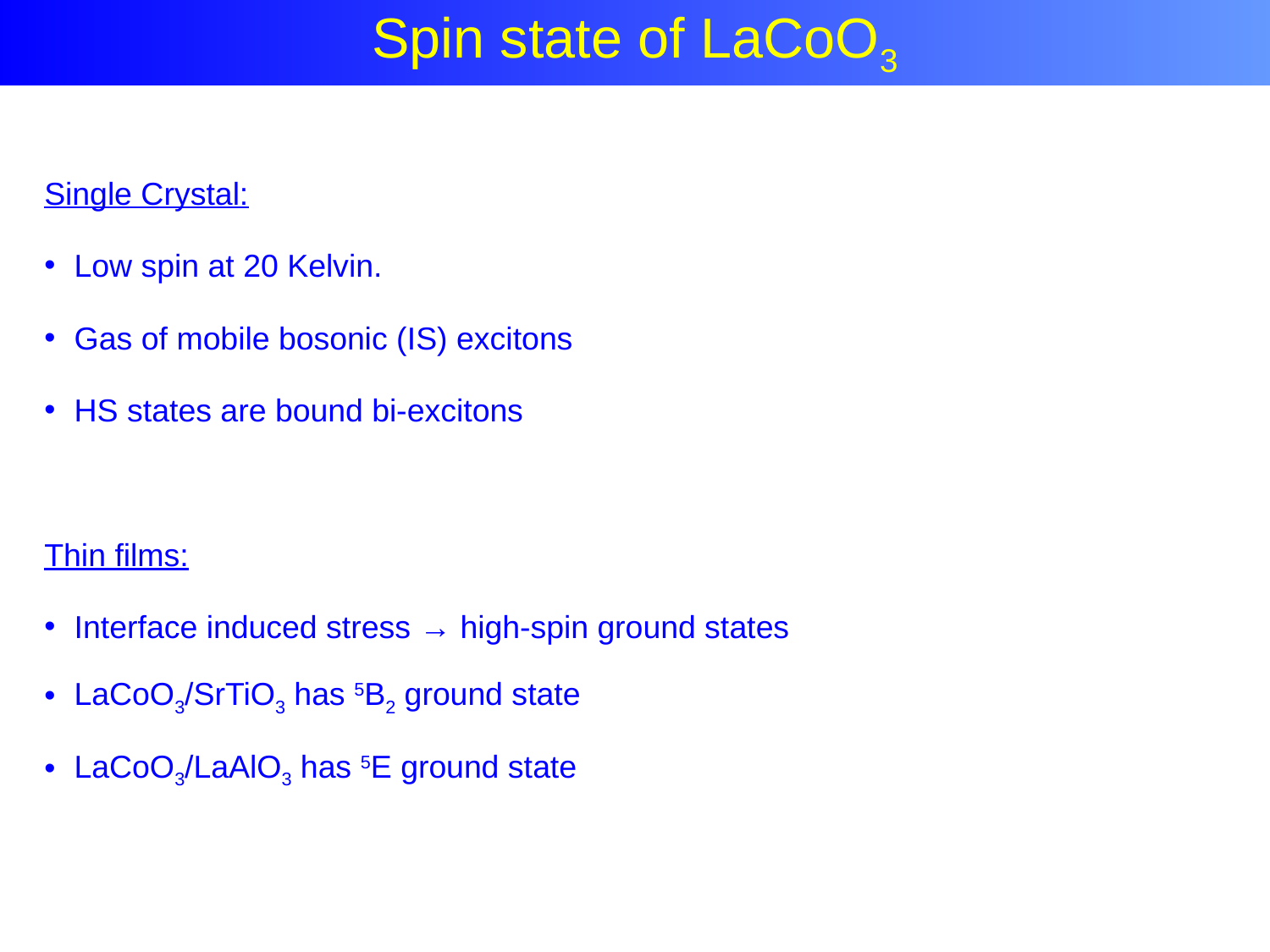

Spin state of LaCoO3
Single Crystal:
Low spin at 20 Kelvin.
Gas of mobile bosonic (IS) excitons
HS states are bound bi-excitons

Thin films:
Interface induced stress → high-spin ground states
LaCoO3/SrTiO3 has 5B2 ground state
LaCoO3/LaAlO3 has 5E ground state